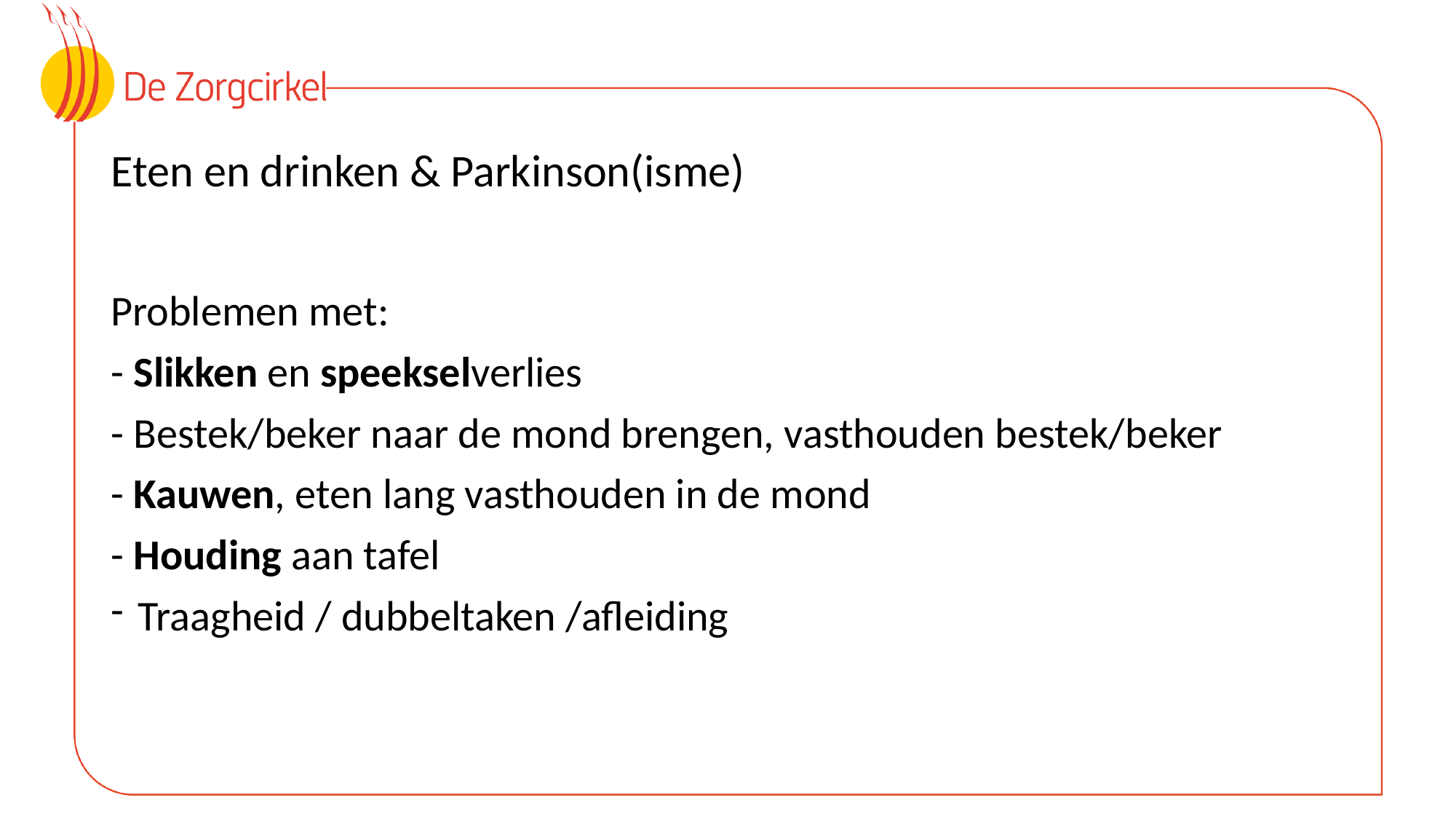

# Eten en drinken & Parkinson(isme)

Problemen met:
- Slikken en speekselverlies
- Bestek/beker naar de mond brengen, vasthouden bestek/beker
- Kauwen, eten lang vasthouden in de mond
- Houding aan tafel
Traagheid / dubbeltaken /afleiding